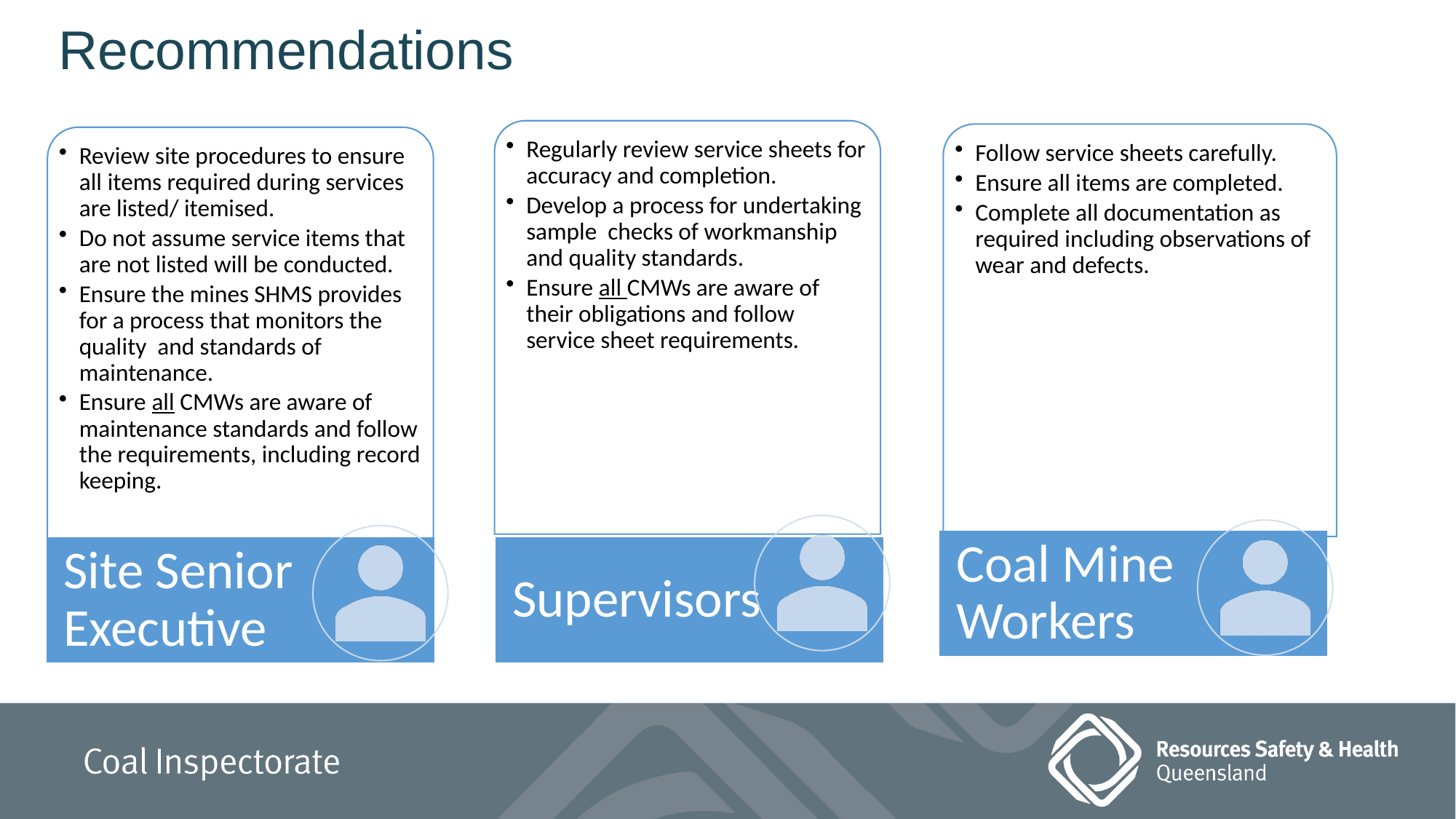

Recommendations
Review site procedures to ensure all items required during services are listed/ itemised.
Do not assume service items that are not listed will be conducted.
Ensure the mines SHMS provides for a process that monitors the quality  and standards of maintenance.
Ensure all CMWs are aware of maintenance standards and follow the requirements, including record keeping.

Site Senior Executive
Regularly review service sheets for accuracy and completion.
Develop a process for undertaking sample  checks of workmanship and quality standards.
Ensure all CMWs are aware of their obligations and follow service sheet requirements.

Supervisors
Follow service sheets carefully.
Ensure all items are completed.
Complete all documentation as required including observations of wear and defects.

Coal Mine Workers